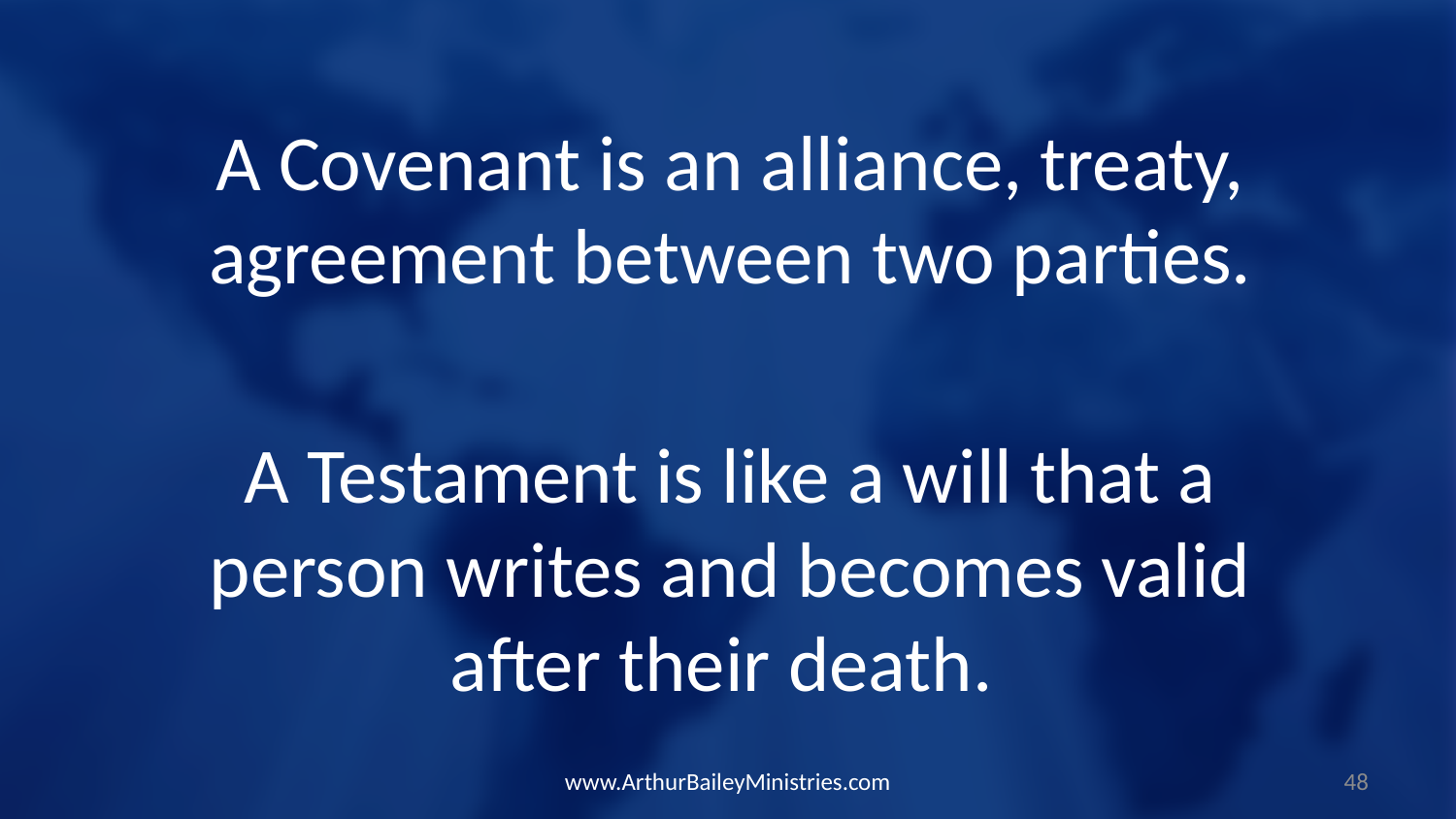

A Covenant is an alliance, treaty, agreement between two parties.

A Testament is like a will that a person writes and becomes valid after their death.

www.ArthurBaileyMinistries.com
48